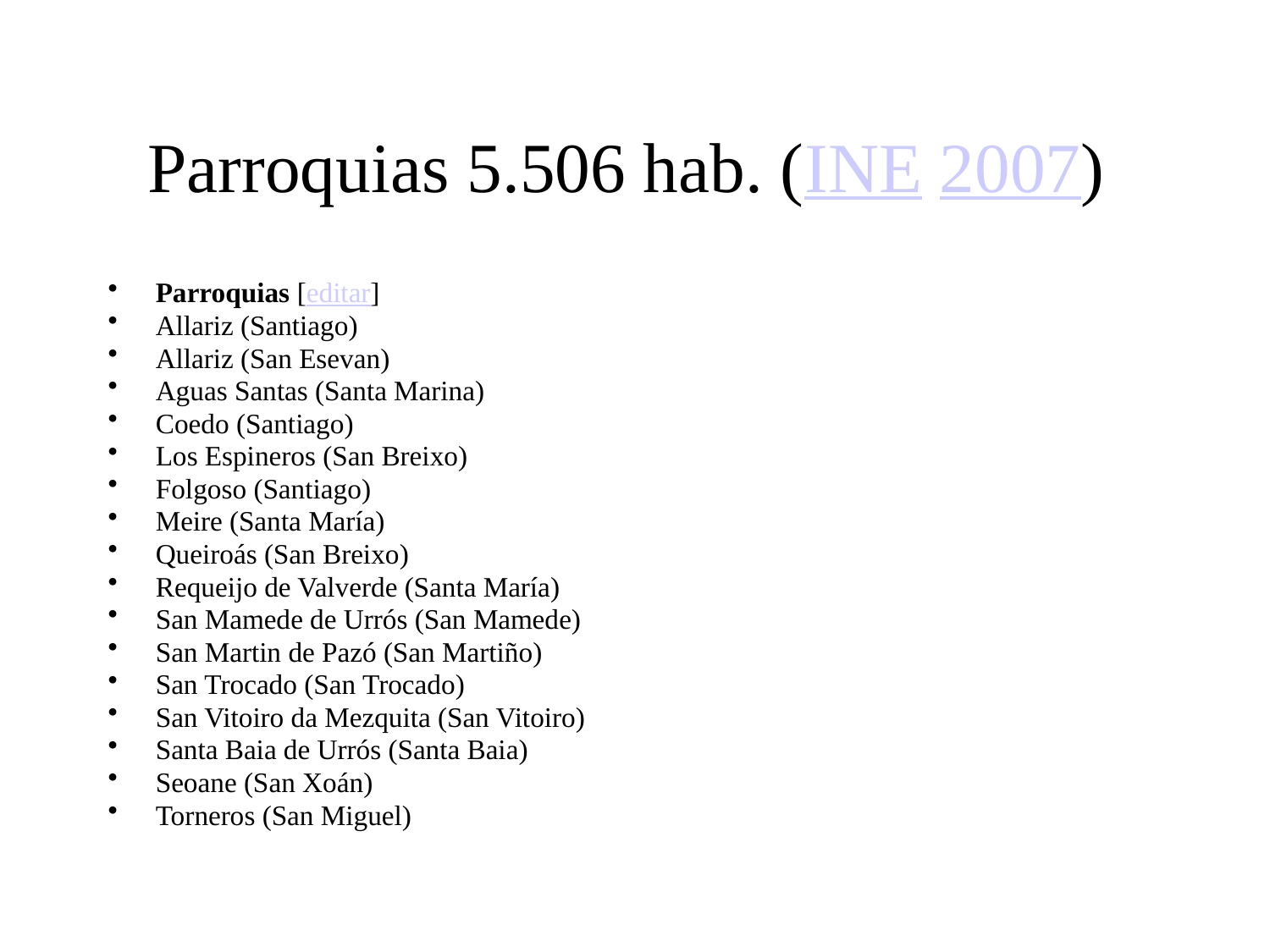

# Parroquias 5.506 hab. (INE 2007)
Parroquias [editar]
Allariz (Santiago)
Allariz (San Esevan)
Aguas Santas (Santa Marina)
Coedo (Santiago)
Los Espineros (San Breixo)
Folgoso (Santiago)
Meire (Santa María)
Queiroás (San Breixo)
Requeijo de Valverde (Santa María)
San Mamede de Urrós (San Mamede)
San Martin de Pazó (San Martiño)
San Trocado (San Trocado)
San Vitoiro da Mezquita (San Vitoiro)
Santa Baia de Urrós (Santa Baia)
Seoane (San Xoán)
Torneros (San Miguel)